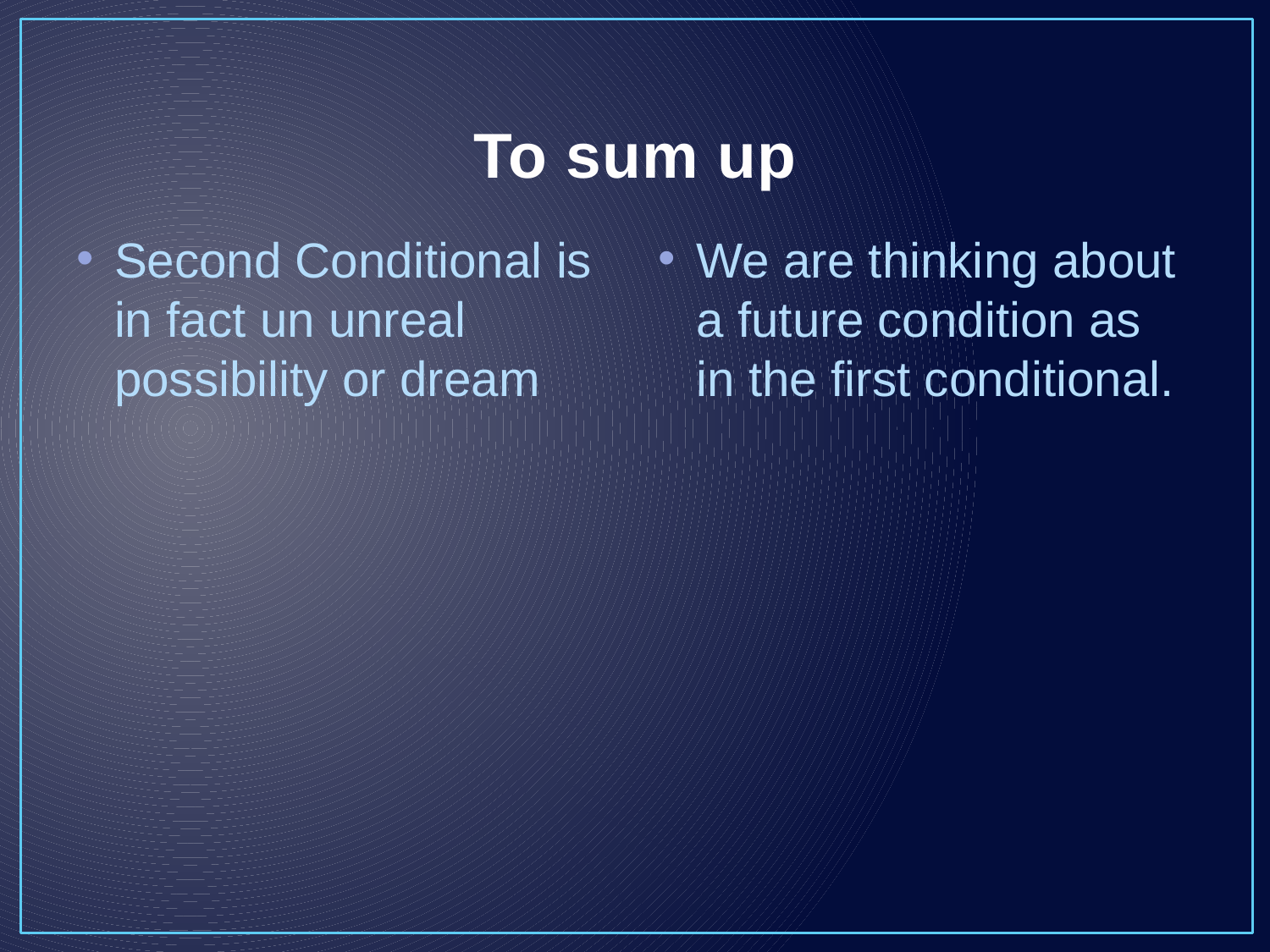

# To sum up
Second Conditional is in fact un unreal possibility or dream
We are thinking about a future condition as in the first conditional.